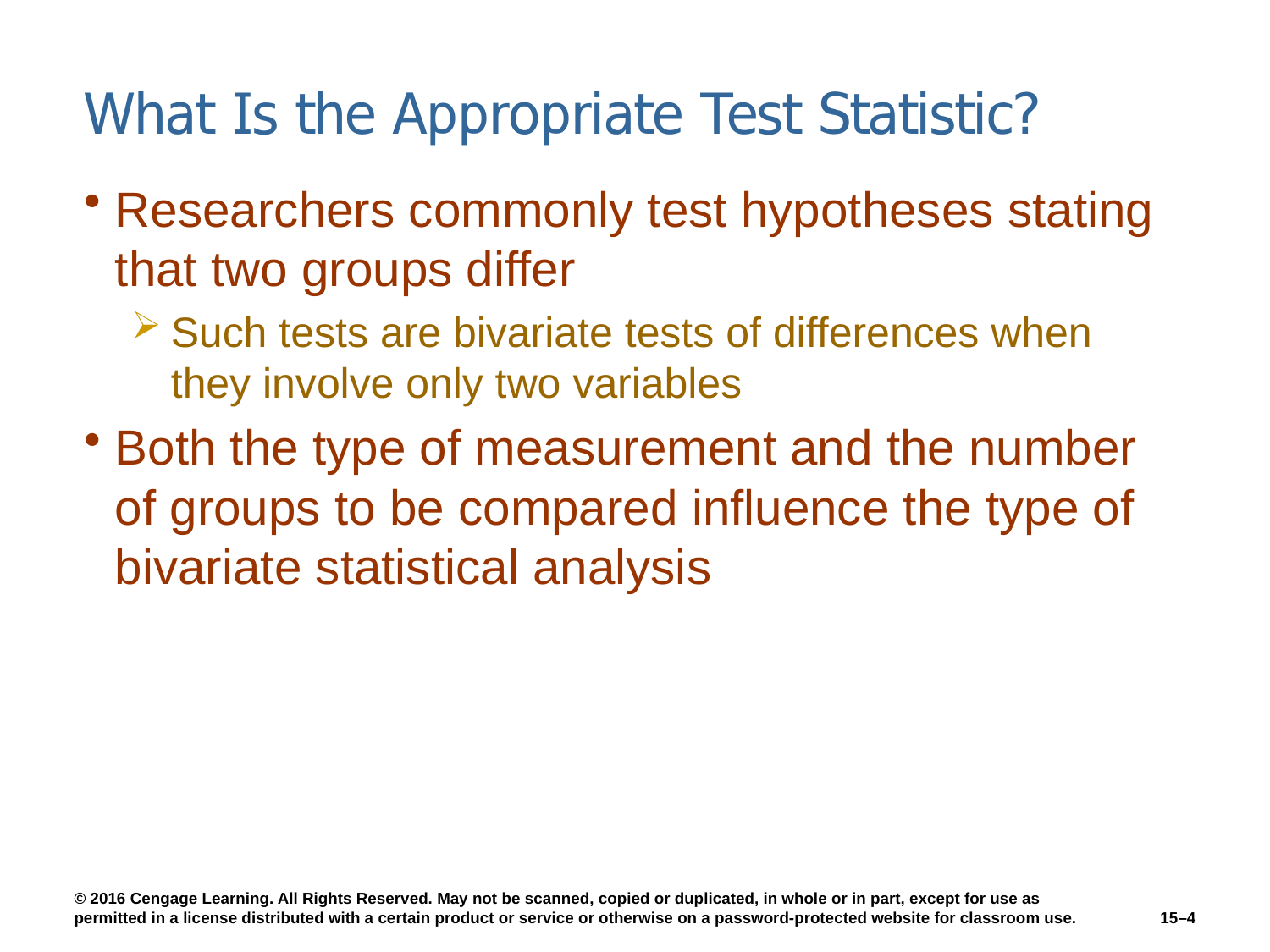

# What Is the Appropriate Test Statistic?
Researchers commonly test hypotheses stating that two groups differ
Such tests are bivariate tests of differences when they involve only two variables
Both the type of measurement and the number of groups to be compared influence the type of bivariate statistical analysis
15–4
© 2016 Cengage Learning. All Rights Reserved. May not be scanned, copied or duplicated, in whole or in part, except for use as permitted in a license distributed with a certain product or service or otherwise on a password-protected website for classroom use.